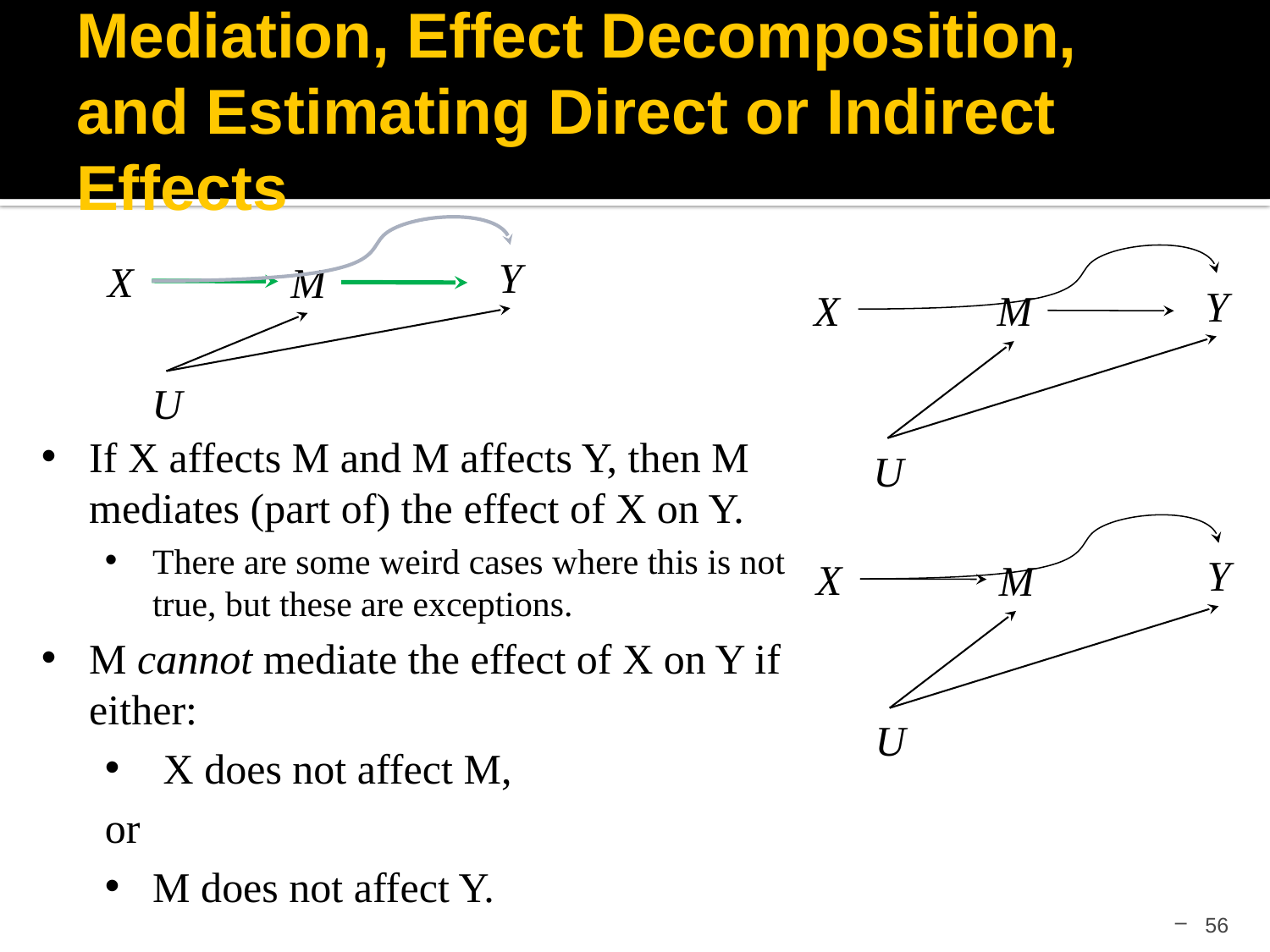

# Mediation, Effect Decomposition, and Estimating Direct or Indirect Effects
Y
X
M
Y
X
M
U
If X affects M and M affects Y, then M mediates (part of) the effect of X on Y.
There are some weird cases where this is not true, but these are exceptions.
M cannot mediate the effect of X on Y if either:
 X does not affect M,
or
M does not affect Y.
U
Y
X
M
U
56